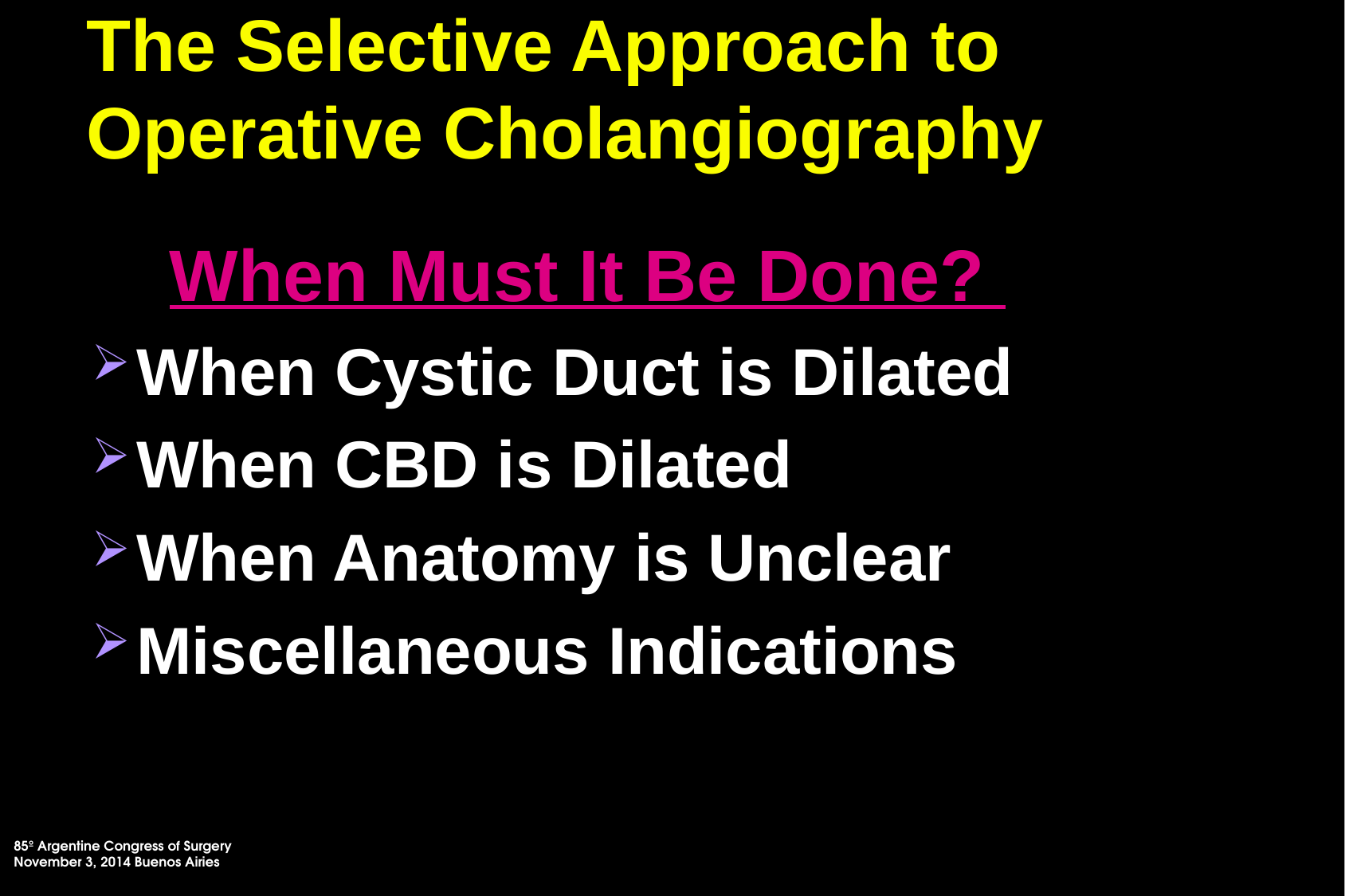

# The Selective Approach to  Operative Cholangiography
When Must It Be Done?
When Cystic Duct is Dilated
When CBD is Dilated
When Anatomy is Unclear
Miscellaneous Indications